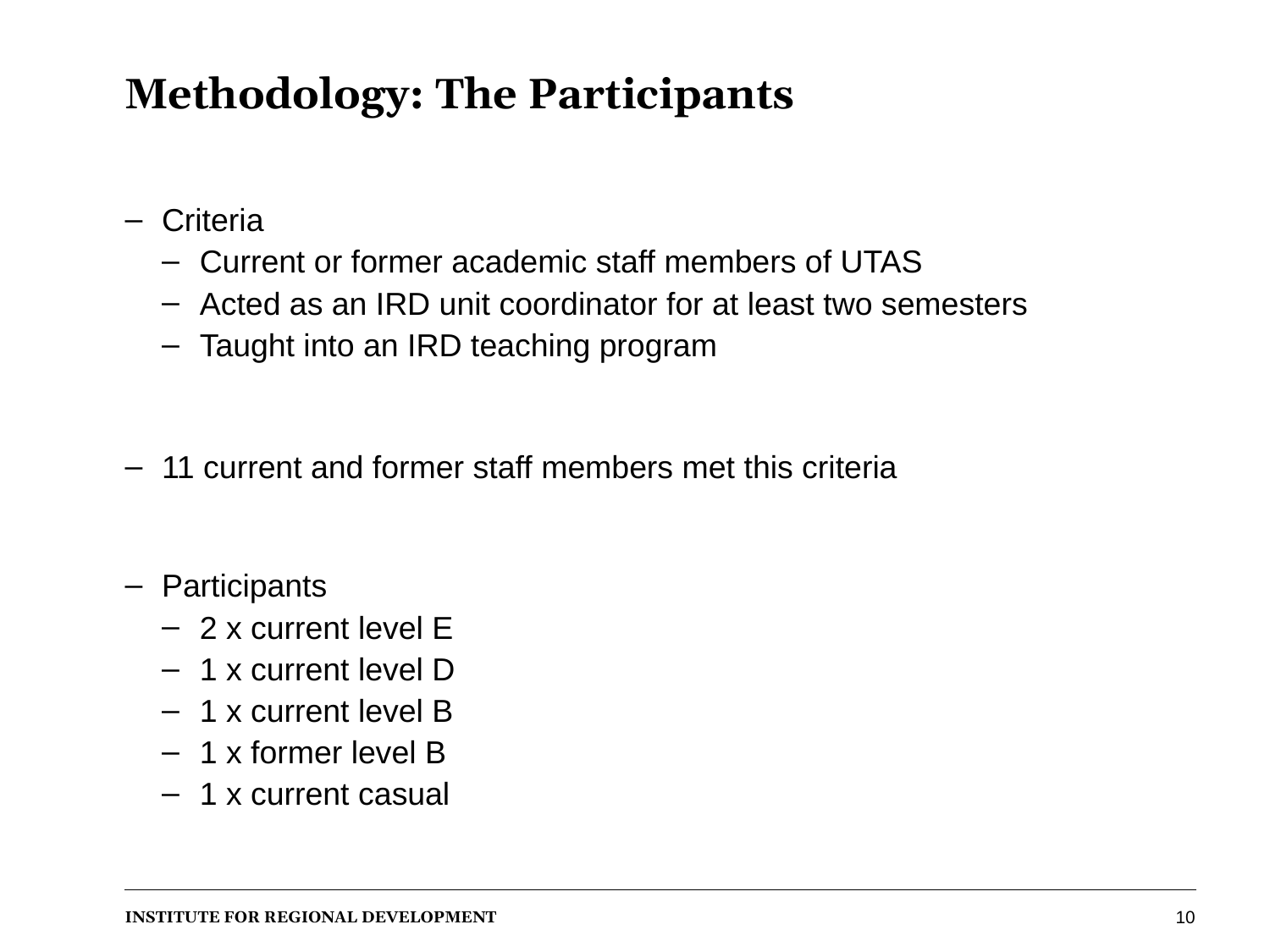

# Methodology: The Participants
Criteria
Current or former academic staff members of UTAS
Acted as an IRD unit coordinator for at least two semesters
Taught into an IRD teaching program

11 current and former staff members met this criteria

Participants
2 x current level E
1 x current level D
1 x current level B
1 x former level B
1 x current casual
10
INSTITUTE FOR REGIONAL DEVELOPMENT